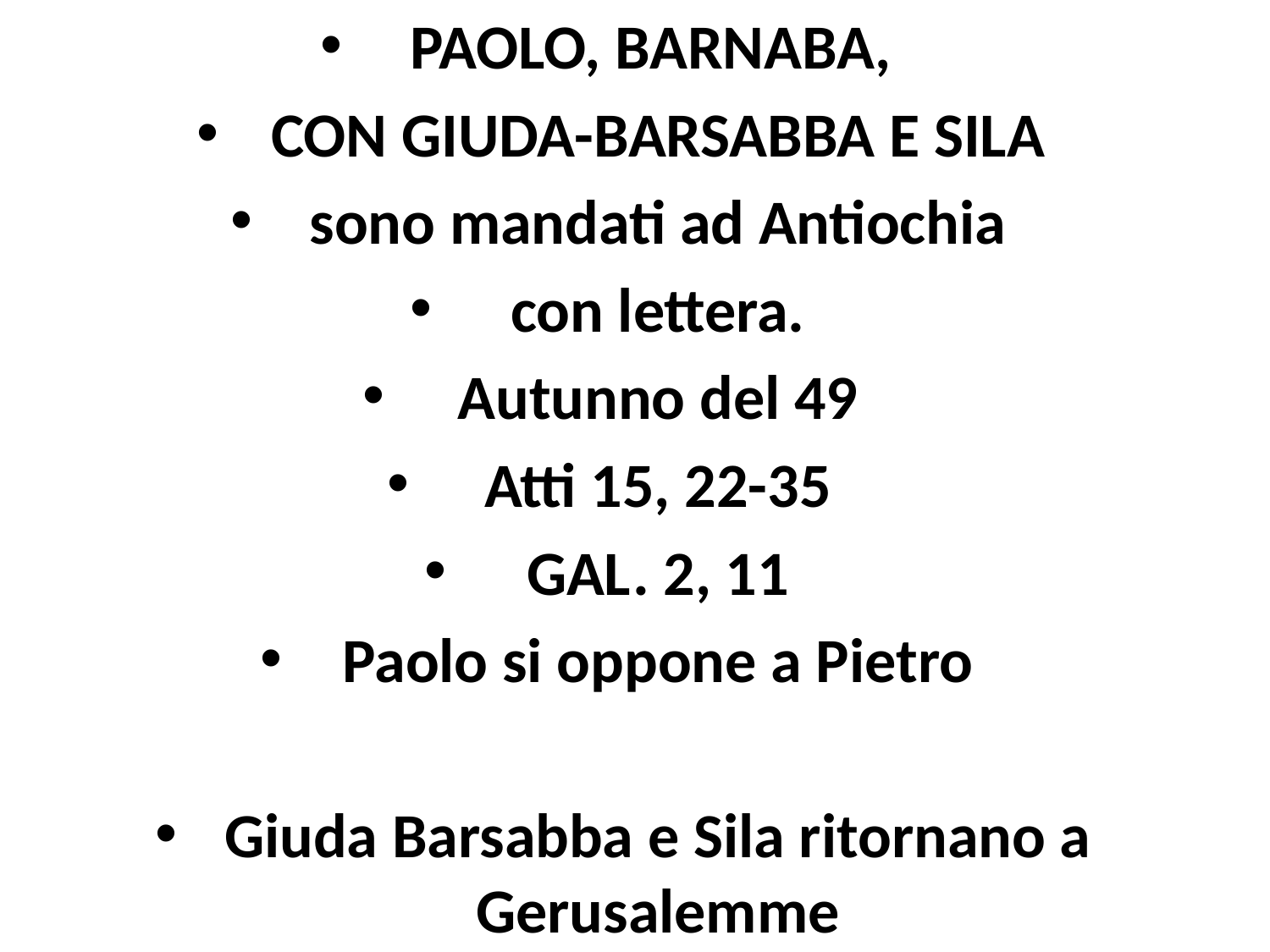

PAOLO, BARNABA,
CON GIUDA-BARSABBA E SILA
sono mandati ad Antiochia
con lettera.
Autunno del 49
Atti 15, 22-35
GAL. 2, 11
Paolo si oppone a Pietro

Giuda Barsabba e Sila ritornano a Gerusalemme
#